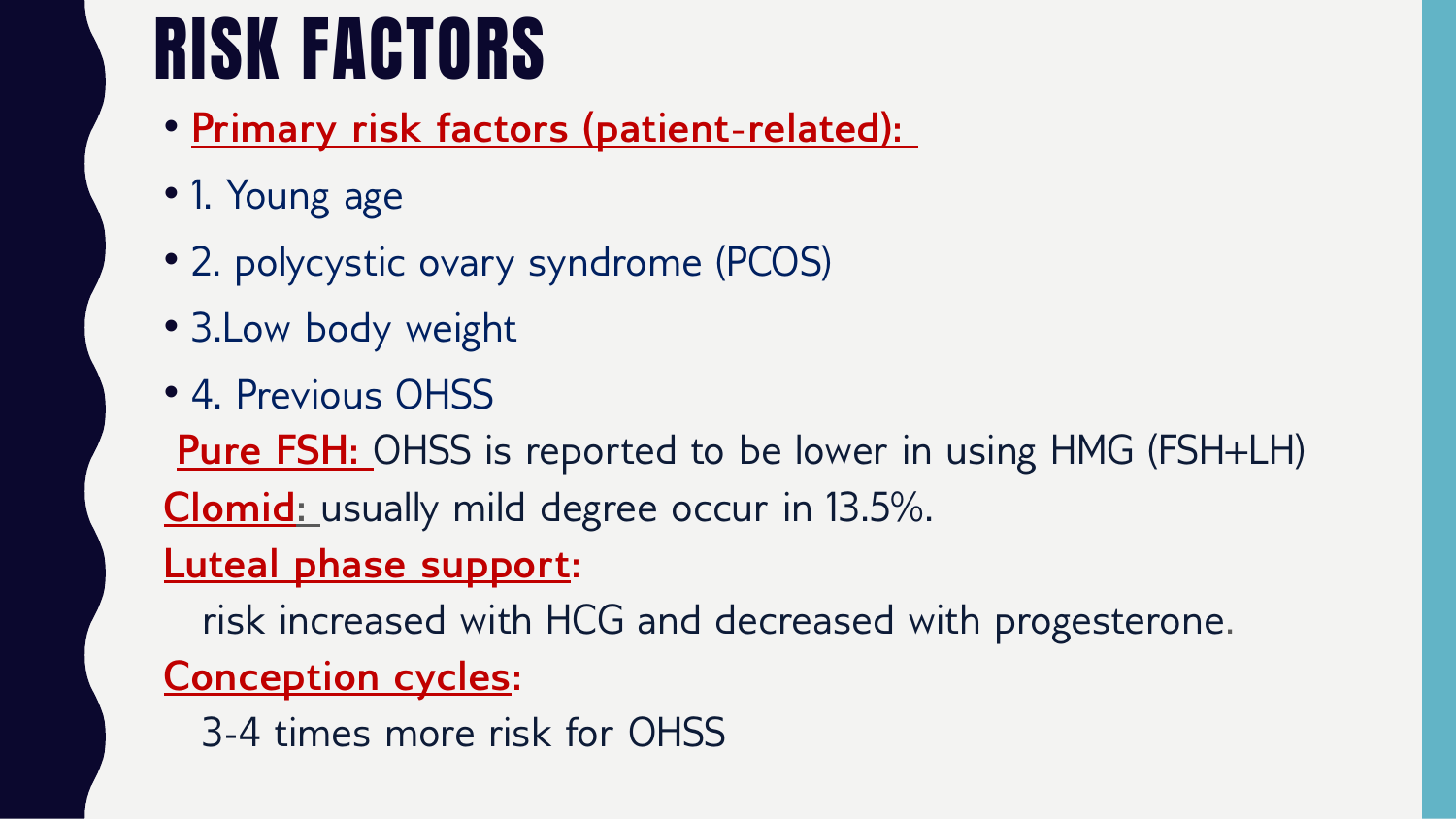

# Risk factors
Primary risk factors (patient-related):
1. Young age
2. polycystic ovary syndrome (PCOS)
3.Low body weight
4. Previous OHSS
 Pure FSH: OHSS is reported to be lower in using HMG (FSH+LH)
Clomid: usually mild degree occur in 13.5%.
Luteal phase support:
   risk increased with HCG and decreased with progesterone.
Conception cycles:
   3-4 times more risk for OHSS